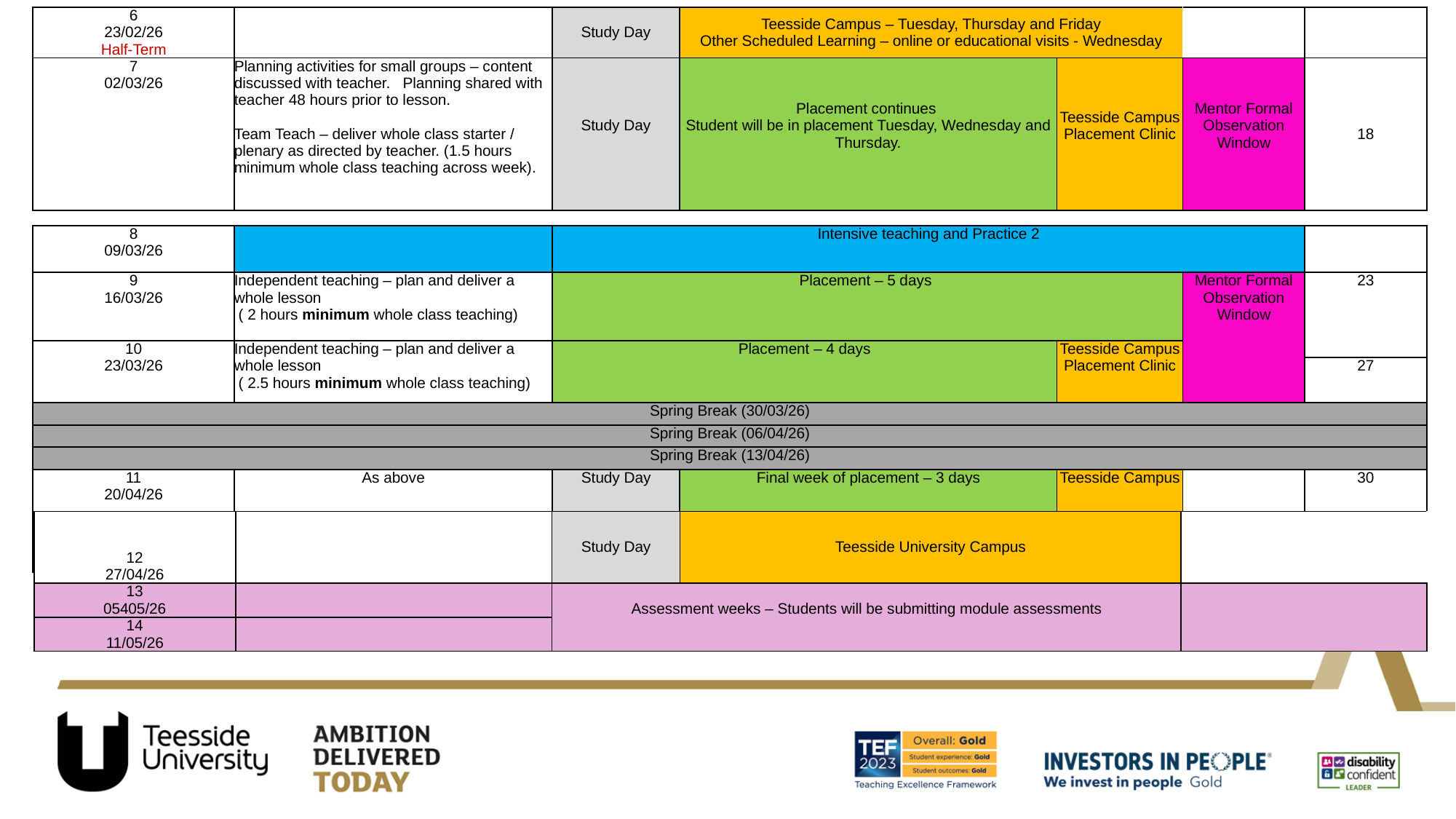

| 6 23/02/26 Half-Term |  | Study Day | Teesside Campus – Tuesday, Thursday and Friday Other Scheduled Learning – online or educational visits - Wednesday |  |  |  |
| --- | --- | --- | --- | --- | --- | --- |
| 7 02/03/26 | Planning activities for small groups – content discussed with teacher.   Planning shared with teacher 48 hours prior to lesson. Team Teach – deliver whole class starter / plenary as directed by teacher. (1.5 hours minimum whole class teaching across week). | Study Day | Placement continues Student will be in placement Tuesday, Wednesday and Thursday. | Teesside Campus Placement Clinic | Mentor Formal Observation Window | 18 |
| 8 09/03/26 |  | Intensive teaching and Practice 2 |  |  |  |  |
| --- | --- | --- | --- | --- | --- | --- |
| 9 16/03/26 | Independent teaching – plan and deliver a whole lesson ( 2 hours minimum whole class teaching) | Placement – 5 days |  |  | Mentor Formal Observation Window | 23 |
| 10 23/03/26 | Independent teaching – plan and deliver a whole lesson ( 2.5 hours minimum whole class teaching) | Placement – 4 days |  | Teesside Campus Placement Clinic |  |  |
| 10 24/03/25 | Teaching​ With your placement partner and with the support of your mentor team teach a whole class lesson.  You will need to work with your mentor and placement partner to plan the lesson, complete the planning of the planning proforma.​ | Placement – 4 days |  | Teesside Campus Placement Clinic |  | 27 |
| Spring Break (30/03/26) |  |  |  |  |  |  |
| Spring Break (06/04/26) |  |  |  |  |  |  |
| Spring Break (13/04/26) |  |  |  |  |  |  |
| 11 20/04/26 | As above | Study Day | Final week of placement – 3 days | Teesside Campus |  | 30 |
| 12 27/04/26 |  | Study Day | Teesside University Campus |  |
| --- | --- | --- | --- | --- |
| 13 05405/26 |  | Assessment weeks – Students will be submitting module assessments |  |  |
| 14 11/05/26 |  |  |  |  |